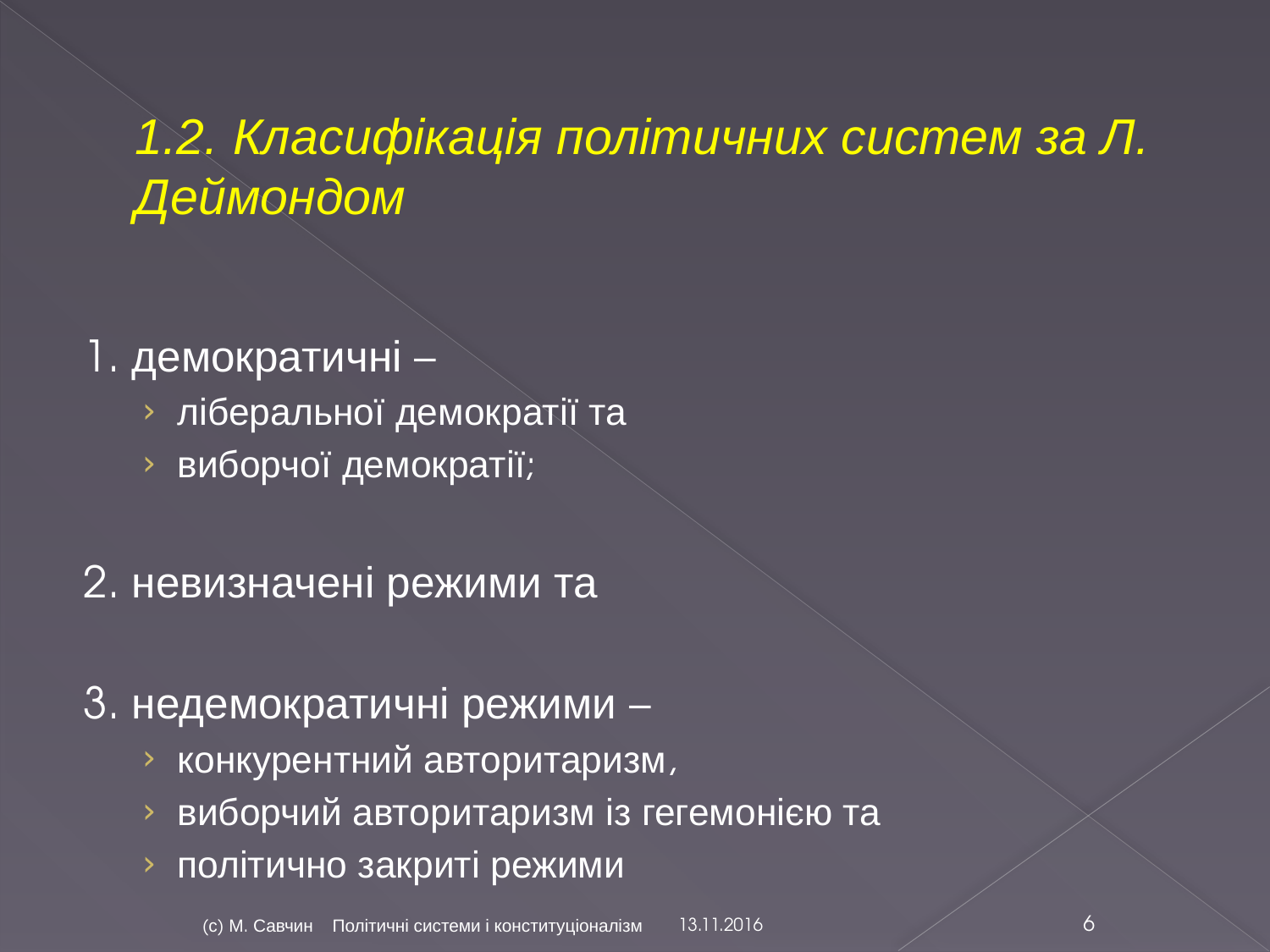

# 1.2. Класифікація політичних систем за Л. Деймондом

1. демократичні –
ліберальної демократії та
виборчої демократії;

2. невизначені режими та

3. недемократичні режими –
конкурентний авторитаризм,
виборчий авторитаризм із гегемонією та
політично закриті режими
13.11.2016
(с) М. Савчин    Політичні системи і конституціоналізм
6